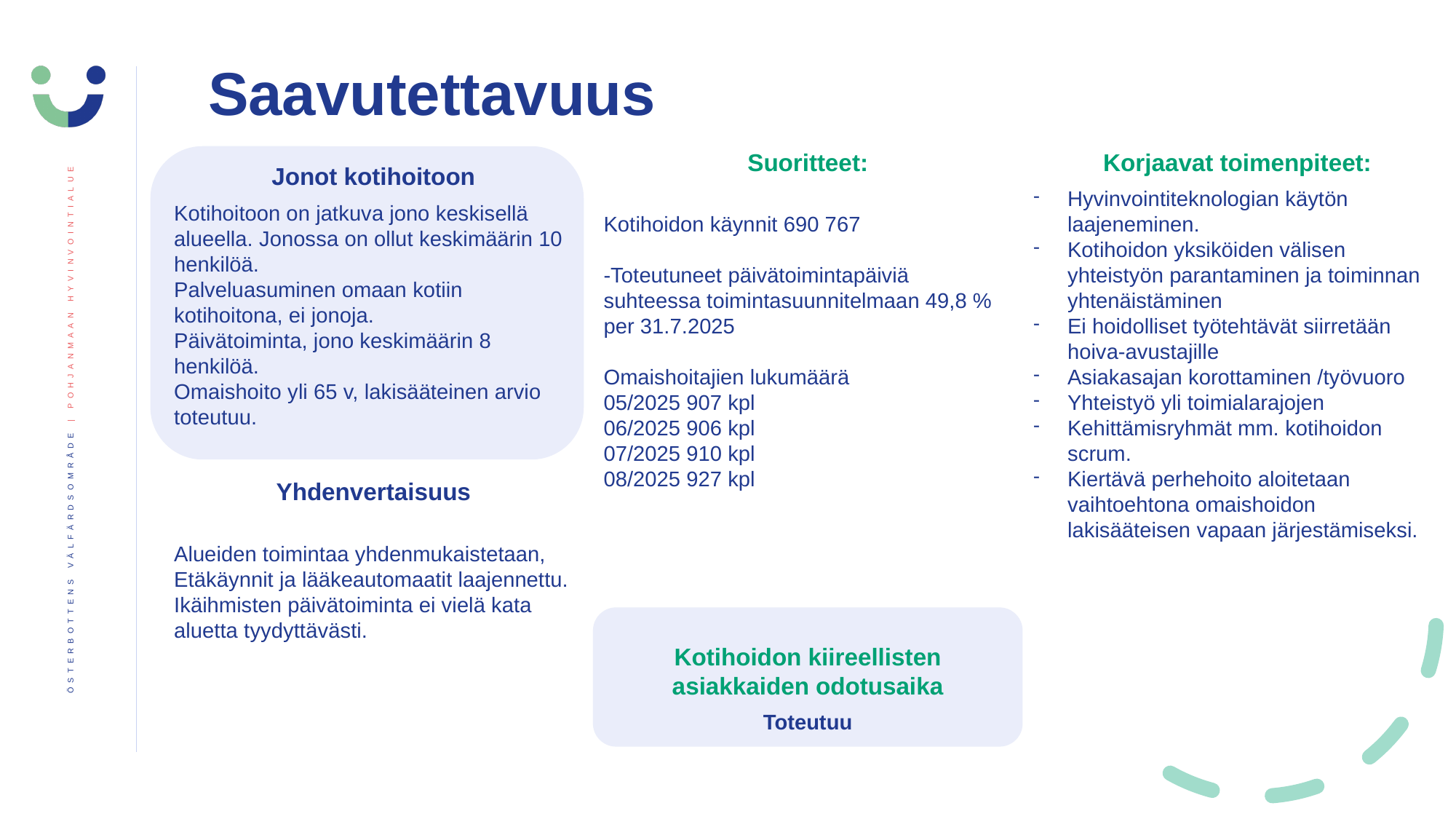

Saavutettavuus
Suoritteet:

Kotihoidon käynnit 690 767

-Toteutuneet päivätoimintapäiviä suhteessa toimintasuunnitelmaan 49,8 % per 31.7.2025

Omaishoitajien lukumäärä
05/2025 907 kpl
06/2025 906 kpl
07/2025 910 kpl
08/2025 927 kpl

Korjaavat toimenpiteet:
Hyvinvointiteknologian käytön laajeneminen.
Kotihoidon yksiköiden välisen yhteistyön parantaminen ja toiminnan yhtenäistäminen
Ei hoidolliset työtehtävät siirretään hoiva-avustajille
Asiakasajan korottaminen /työvuoro
Yhteistyö yli toimialarajojen
Kehittämisryhmät mm. kotihoidon scrum.
Kiertävä perhehoito aloitetaan vaihtoehtona omaishoidon lakisääteisen vapaan järjestämiseksi.

Jonot kotihoitoon
Kotihoitoon on jatkuva jono keskisellä alueella. Jonossa on ollut keskimäärin 10 henkilöä.
Palveluasuminen omaan kotiin kotihoitona, ei jonoja.
Päivätoiminta, jono keskimäärin 8 henkilöä.
Omaishoito yli 65 v, lakisääteinen arvio toteutuu.

Yhdenvertaisuus

Alueiden toimintaa yhdenmukaistetaan, Etäkäynnit ja lääkeautomaatit laajennettu.
Ikäihmisten päivätoiminta ei vielä kata aluetta tyydyttävästi.

Kotihoidon kiireellisten asiakkaiden odotusaika
Toteutuu